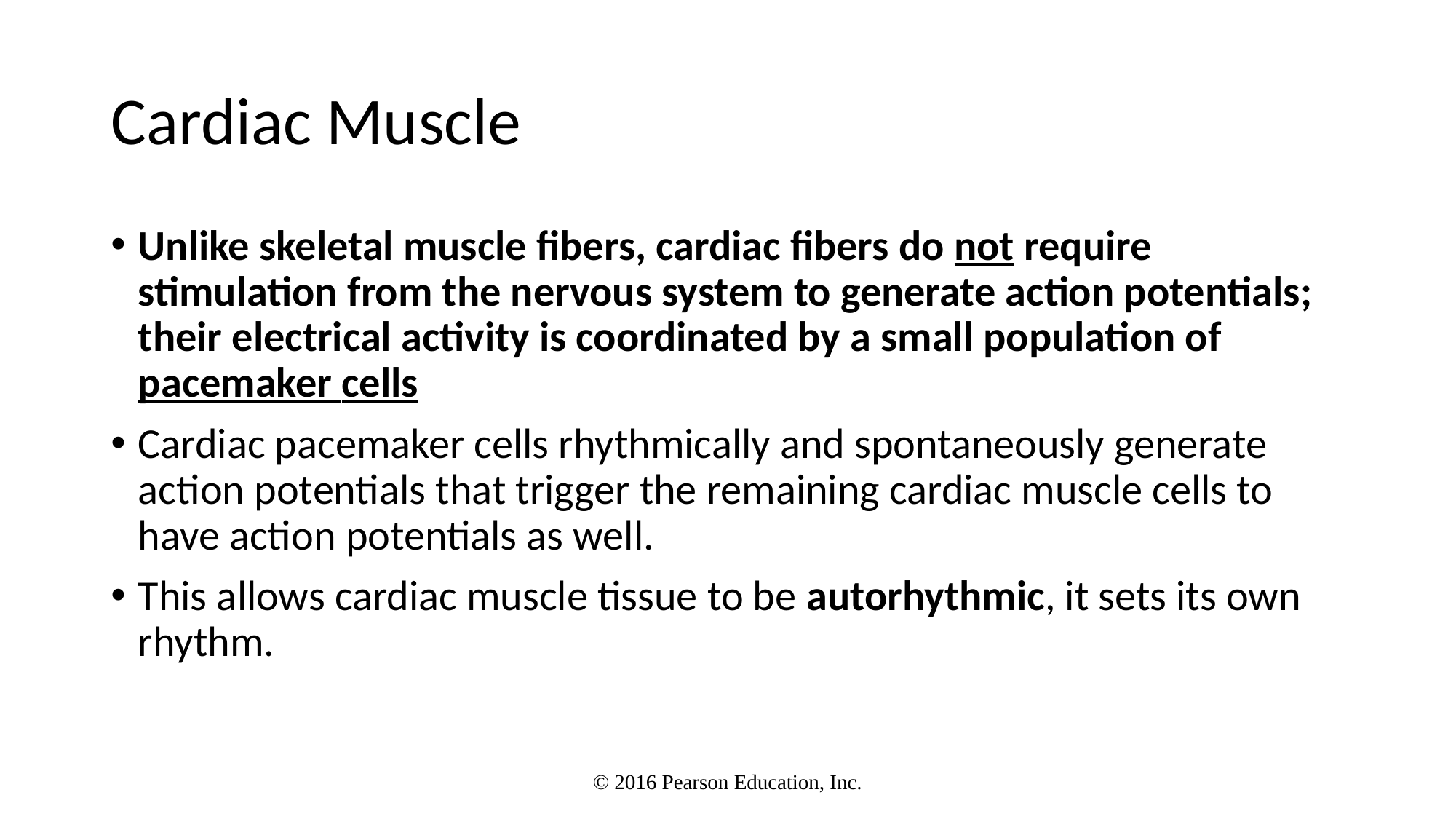

# Cardiac Muscle
Unlike skeletal muscle fibers, cardiac fibers do not require stimulation from the nervous system to generate action potentials; their electrical activity is coordinated by a small population of pacemaker cells
Cardiac pacemaker cells rhythmically and spontaneously generate action potentials that trigger the remaining cardiac muscle cells to have action potentials as well.
This allows cardiac muscle tissue to be autorhythmic, it sets its own rhythm.
© 2016 Pearson Education, Inc.